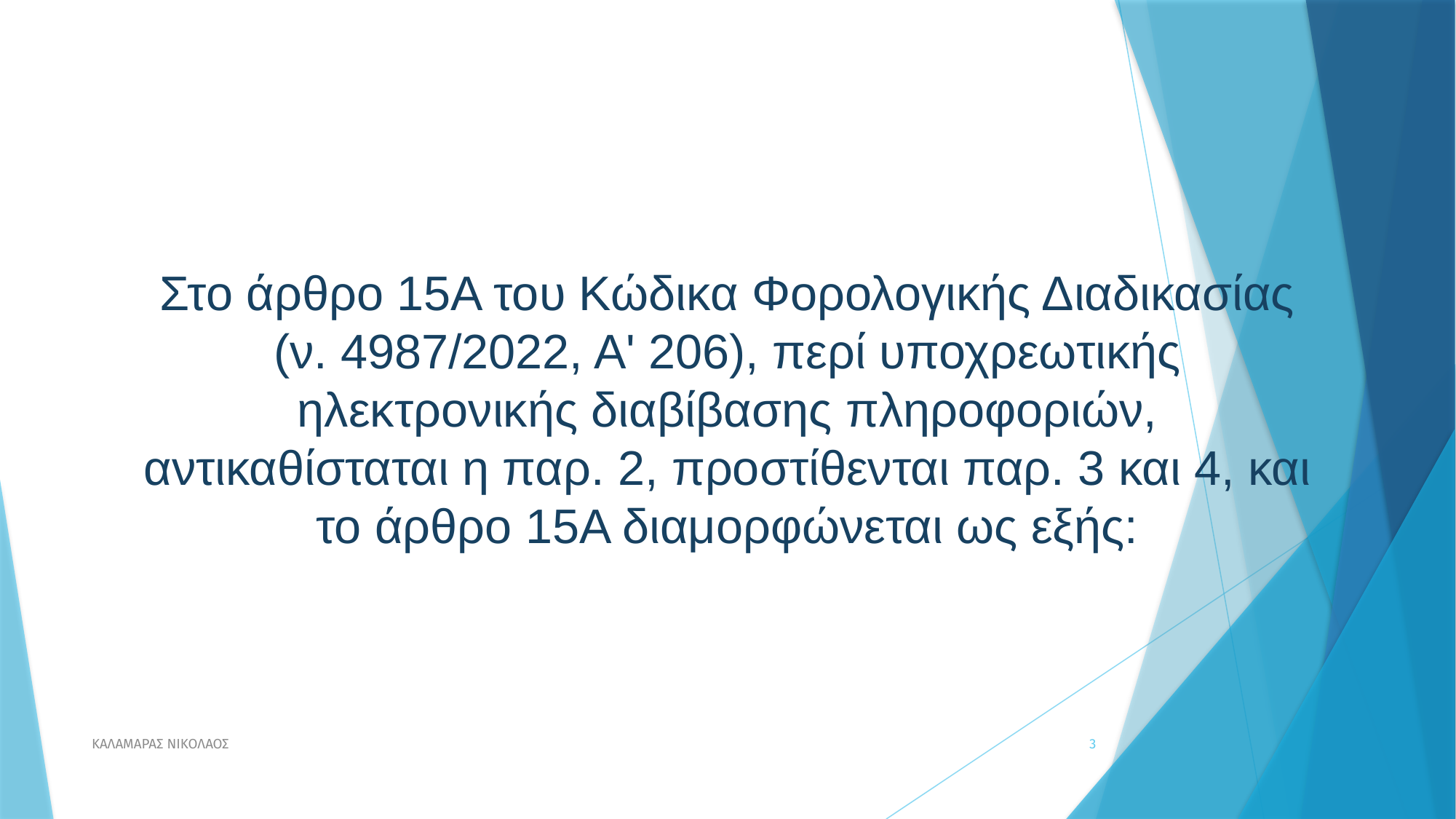

Στο άρθρο 15Α του Κώδικα Φορολογικής Διαδικασίας (ν. 4987/2022, Α' 206), περί υποχρεωτικής ηλεκτρονικής διαβίβασης πληροφοριών, αντικαθίσταται η παρ. 2, προστίθενται παρ. 3 και 4, και το άρθρο 15Α διαμορφώνεται ως εξής:
ΚΑΛΑΜΑΡΑΣ ΝΙΚΟΛΑΟΣ
3